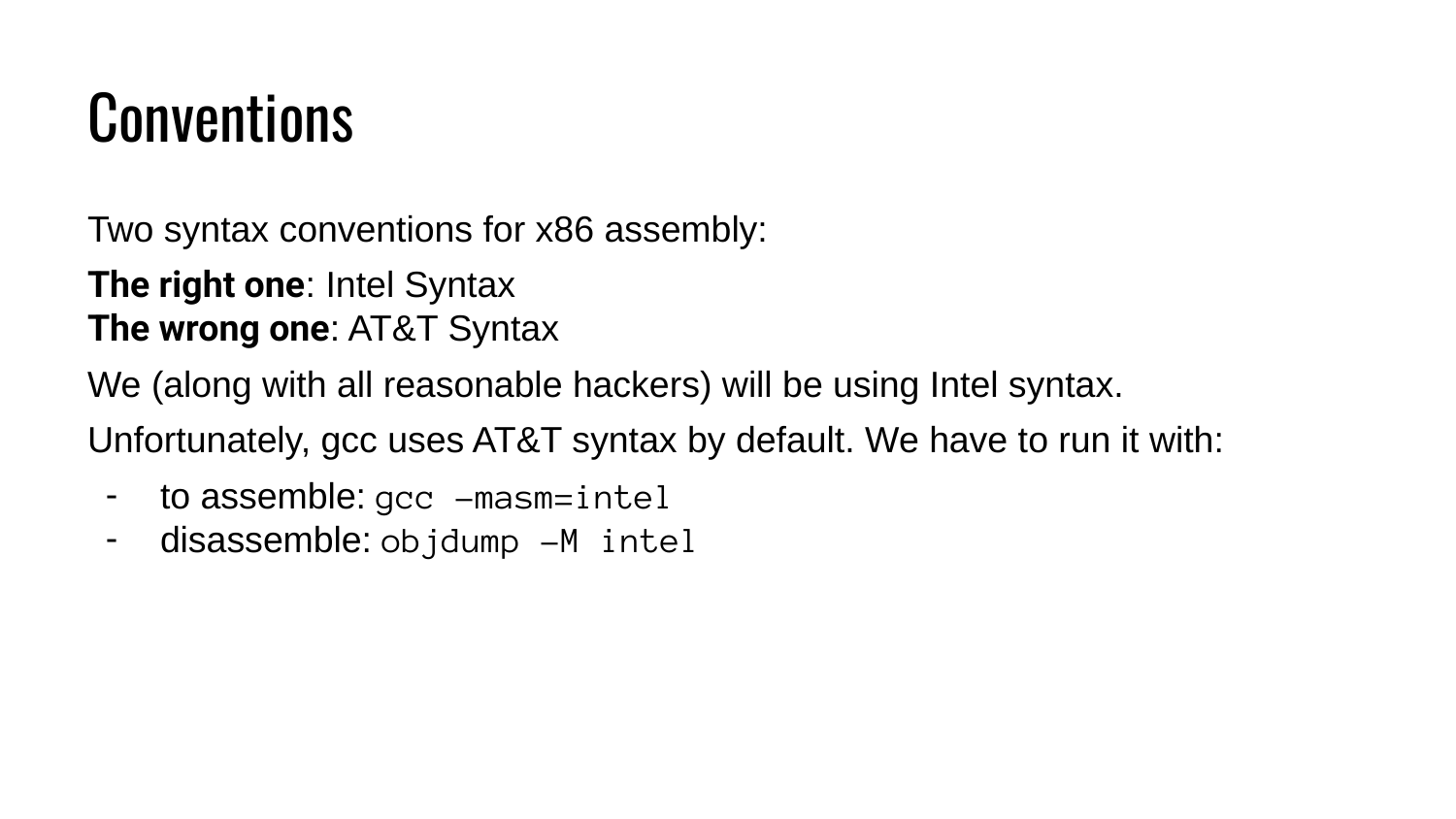

# Conventions
Two syntax conventions for x86 assembly:
The right one: Intel Syntax
The wrong one: AT&T Syntax
We (along with all reasonable hackers) will be using Intel syntax.
Unfortunately, gcc uses AT&T syntax by default. We have to run it with:
to assemble: gcc -masm=intel
disassemble: objdump -M intel